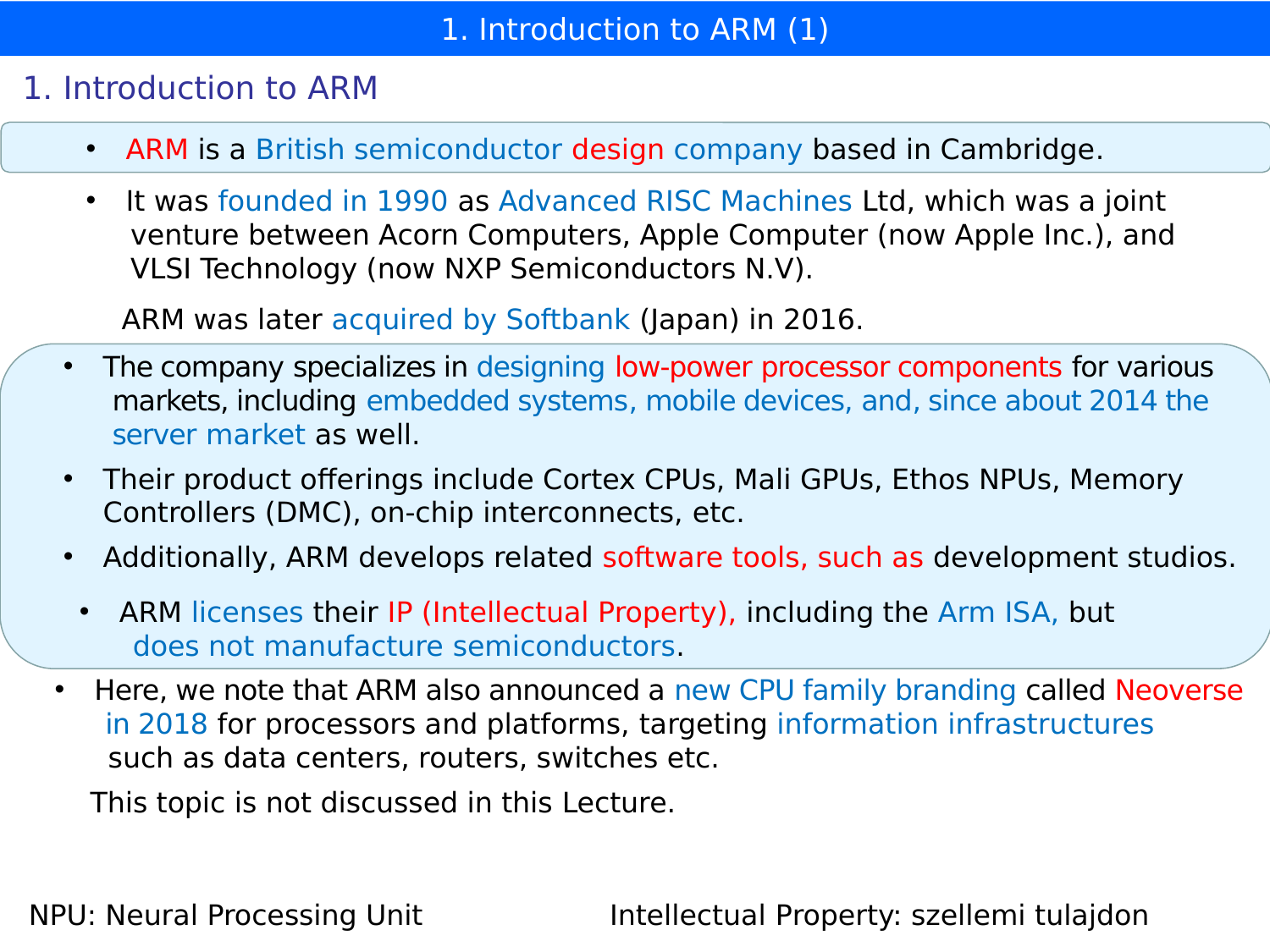

# 1. Introduction to ARM (1)
1. Introduction to ARM

ARM is a British semiconductor design company based in Cambridge.
It was founded in 1990 as Advanced RISC Machines Ltd, which was a joint
     venture between Acorn Computers, Apple Computer (now Apple Inc.), and
     VLSI Technology (now NXP Semiconductors N.V).
    ARM was later acquired by Softbank (Japan) in 2016.
The company specializes in designing low-power processor components for various
      markets, including embedded systems, mobile devices, and, since about 2014 the
      server market as well.
Their product offerings include Cortex CPUs, Mali GPUs, Ethos NPUs, Memory Controllers (DMC), on-chip interconnects, etc.
Additionally, ARM develops related software tools, such as development studios.

ARM licenses their IP (Intellectual Property), including the Arm ISA, but
      does not manufacture semiconductors.
Here, we note that ARM also announced a new CPU family branding called Neoverse
      in 2018 for processors and platforms, targeting information infrastructures
      such as data centers, routers, switches etc.
    This topic is not discussed in this Lecture.

NPU: Neural Processing Unit
Intellectual Property: szellemi tulajdon